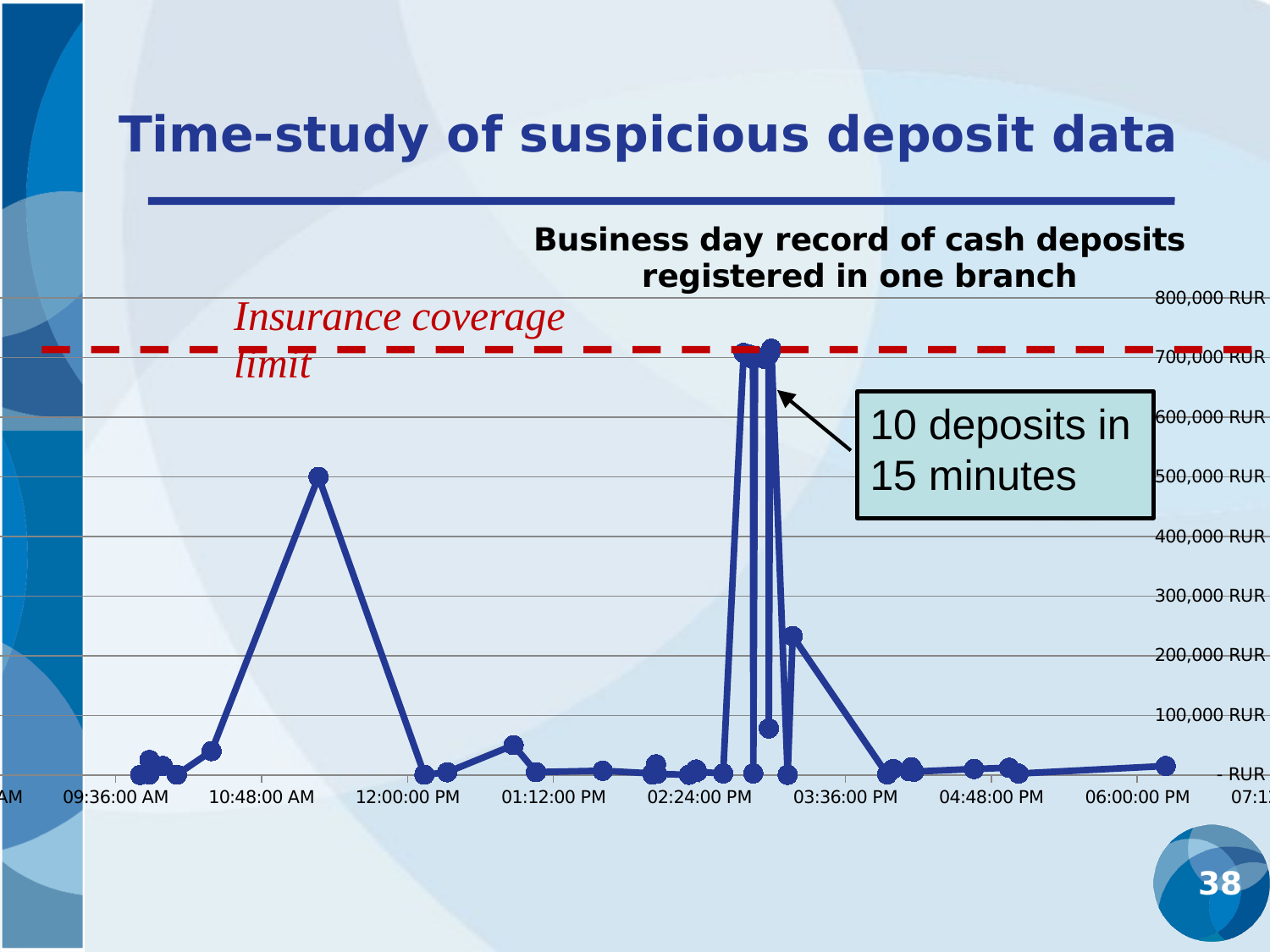

# Time-study of suspicious deposit data

### Chart: Business day record of cash deposits
registered in one branch

| Category | SUMMA_VAL |
|---|---|
10 deposits in 15 minutes
38